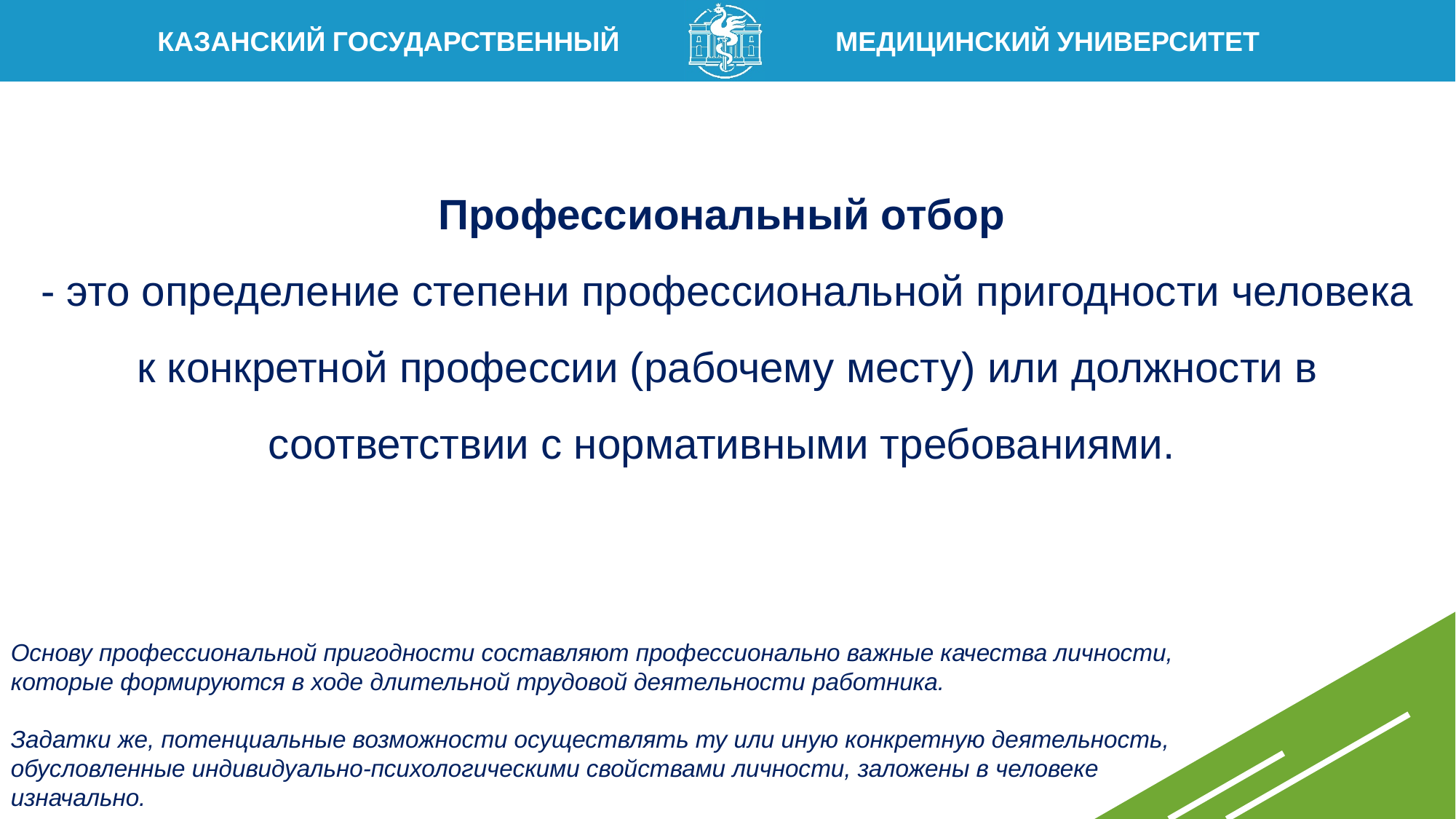

Профессиональный отбор
- это определение степени профессиональной пригодности человека к конкретной профессии (рабочему месту) или должности в соответствии с нормативными требованиями.

Основу профессиональной пригодности составляют профессионально важные качества личности, которые формируются в ходе длительной трудовой деятельности работника.

Задатки же, потенциальные возможности осуществлять ту или иную конкретную деятельность, обусловленные индивидуально-психологическими свойствами личности, заложены в человеке изначально.